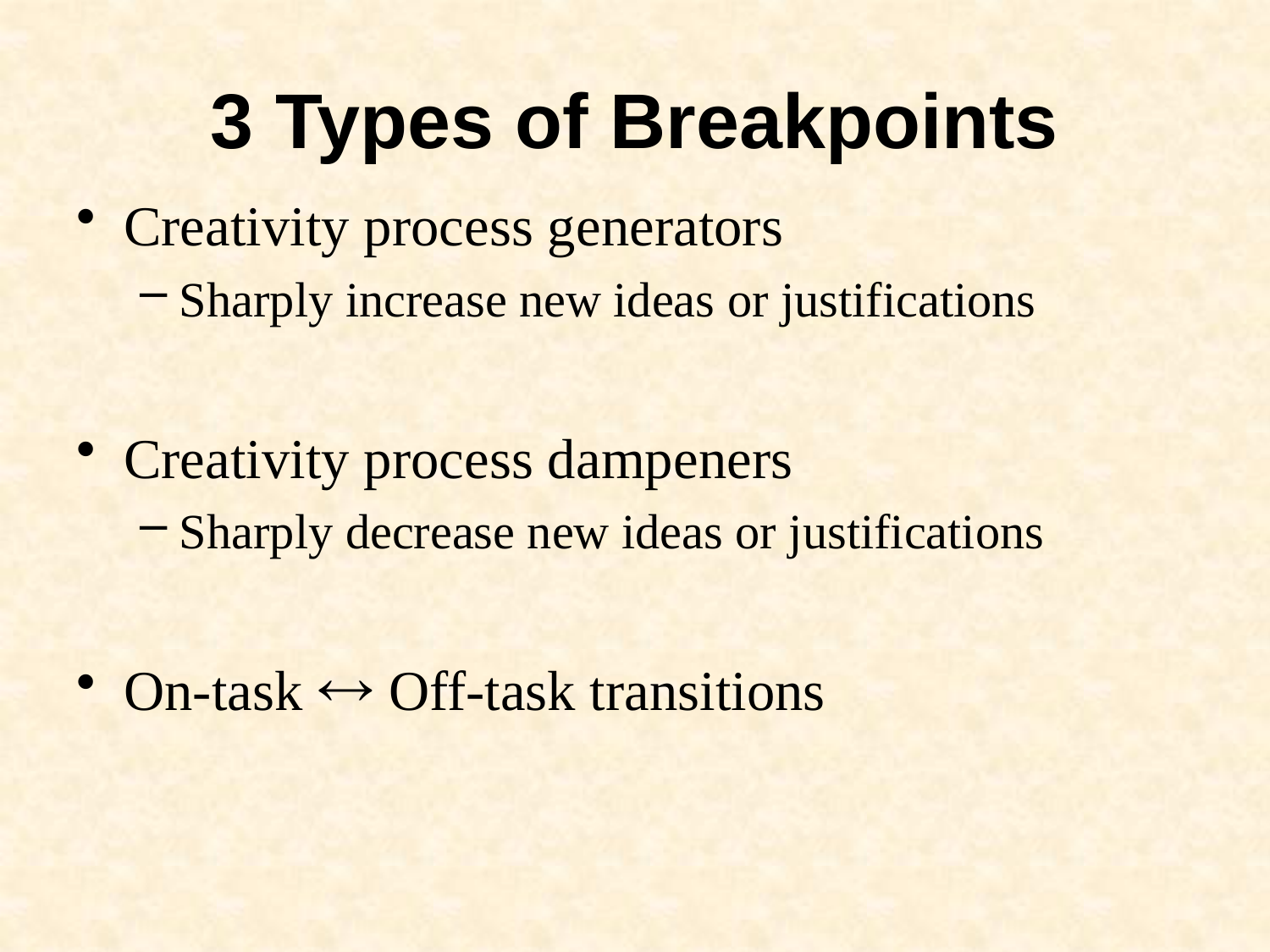

# 3 Types of Breakpoints
Creativity process generators
Sharply increase new ideas or justifications

Creativity process dampeners
Sharply decrease new ideas or justifications

On-task ↔ Off-task transitions